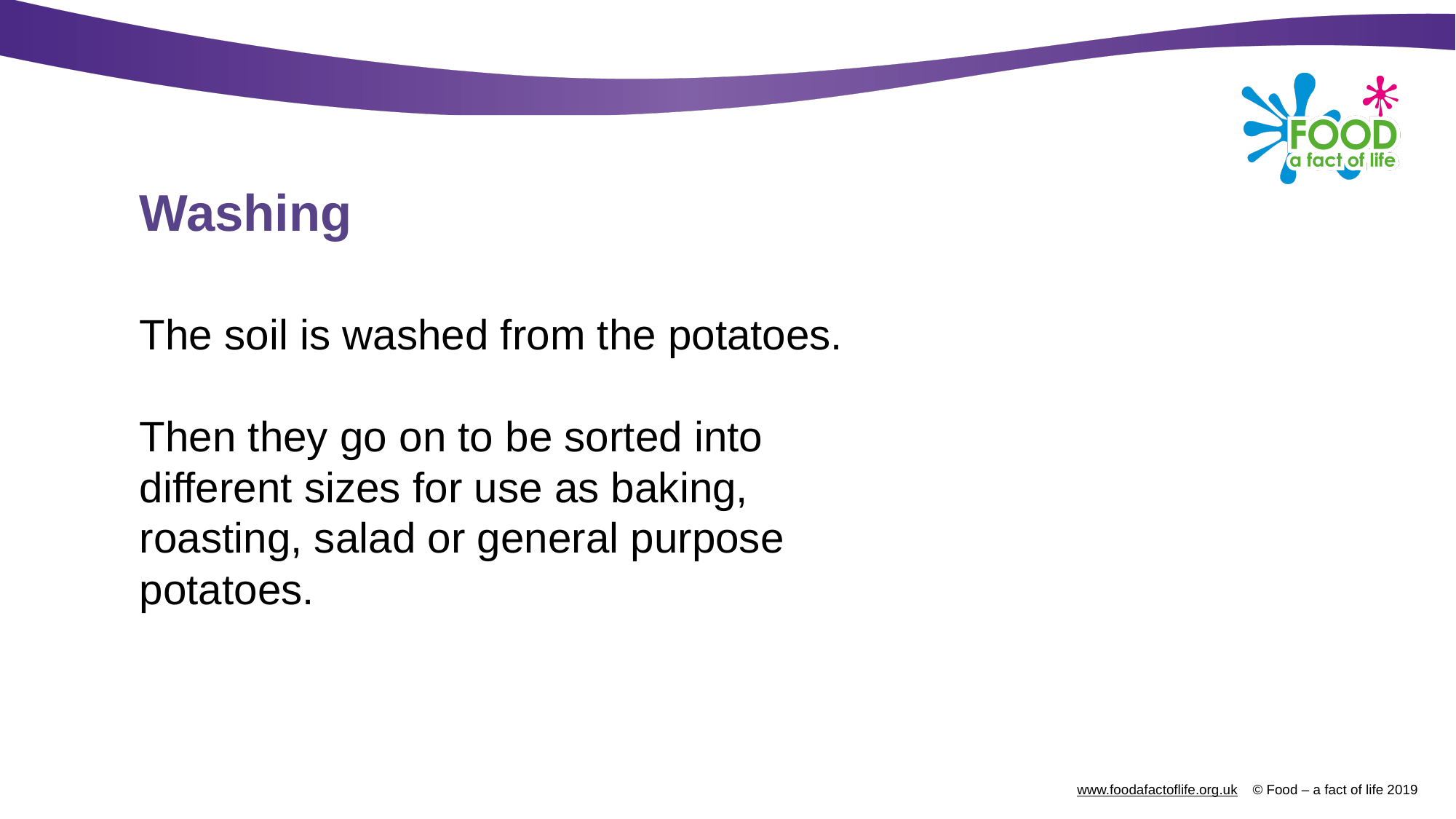

# Washing
The soil is washed from the potatoes.

Then they go on to be sorted into different sizes for use as baking, roasting, salad or general purpose potatoes.